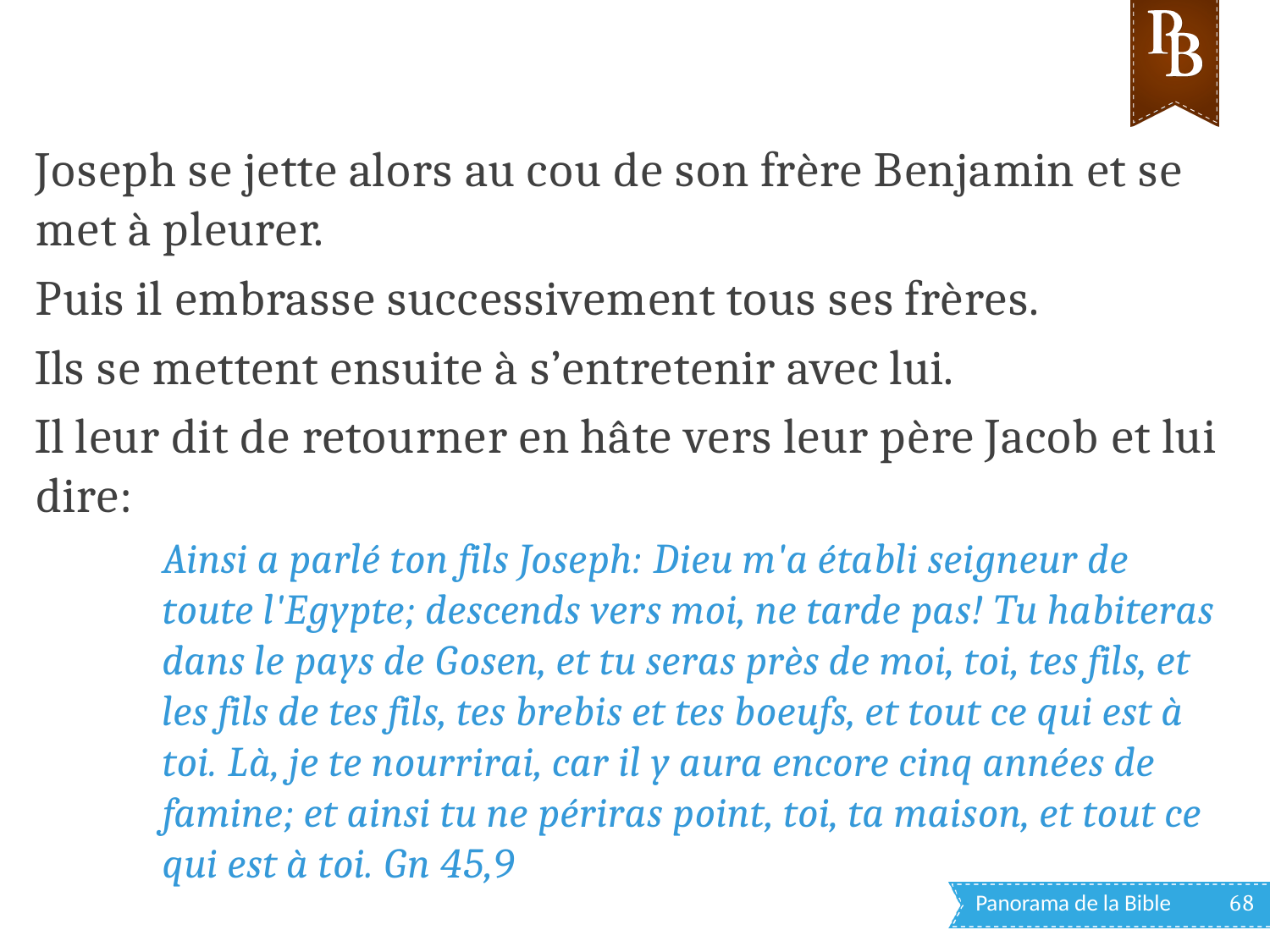

Joseph se jette alors au cou de son frère Benjamin et se met à pleurer.
Puis il embrasse successivement tous ses frères.
Ils se mettent ensuite à s’entretenir avec lui.
Il leur dit de retourner en hâte vers leur père Jacob et lui dire:
Ainsi a parlé ton fils Joseph: Dieu m'a établi seigneur de toute l'Egypte; descends vers moi, ne tarde pas! Tu habiteras dans le pays de Gosen, et tu seras près de moi, toi, tes fils, et les fils de tes fils, tes brebis et tes boeufs, et tout ce qui est à toi. Là, je te nourrirai, car il y aura encore cinq années de famine; et ainsi tu ne périras point, toi, ta maison, et tout ce qui est à toi. Gn 45,9